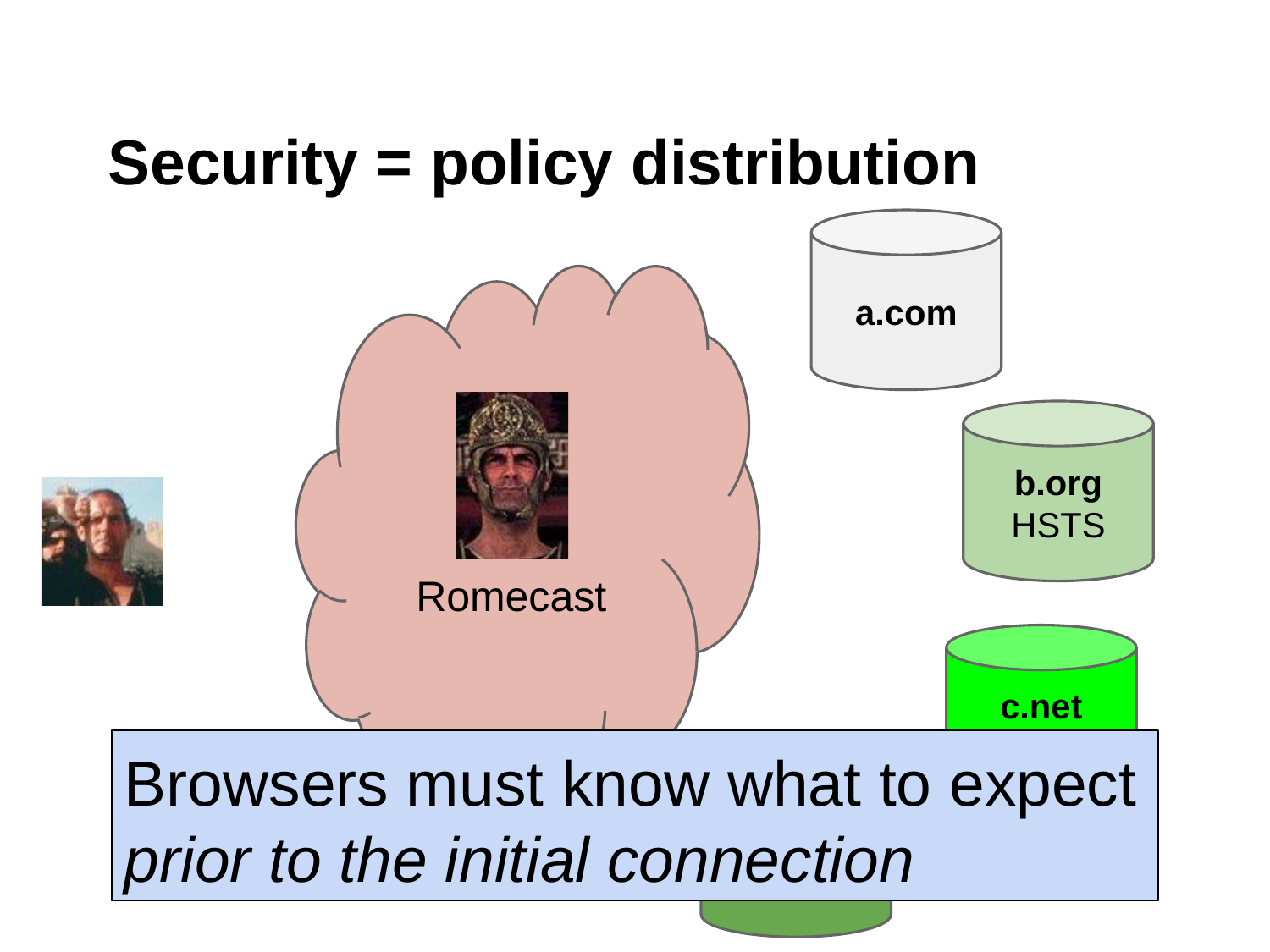

# Security = policy distribution
a.com

Romecast

b.org
HSTS

c.net
HPKP
Browsers must know what to expect
prior to the initial connection
d.tv
CT